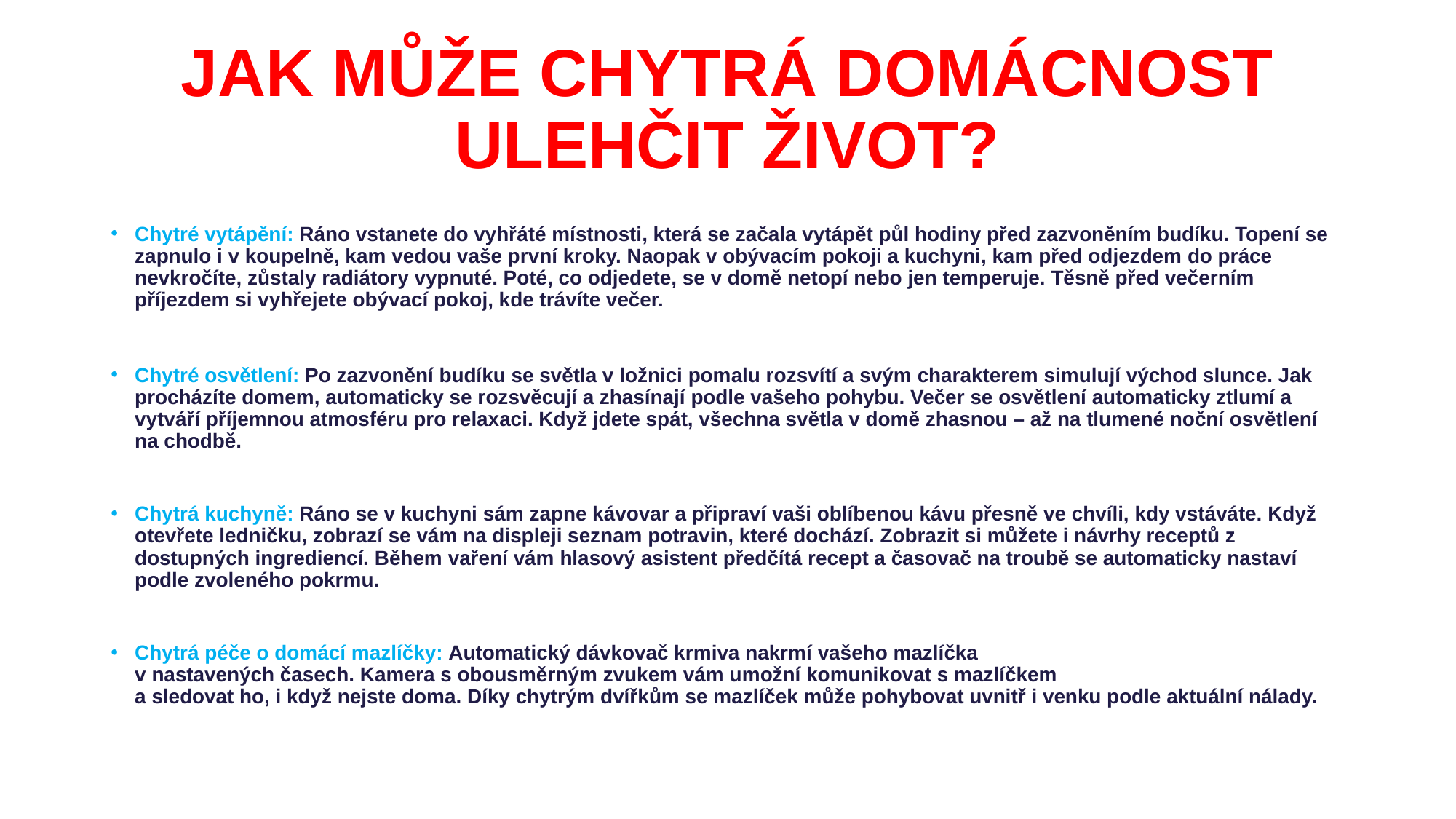

# JAK MŮŽE CHYTRÁ DOMÁCNOST ULEHČIT ŽIVOT?
Chytré vytápění: Ráno vstanete do vyhřáté místnosti, která se začala vytápět půl hodiny před zazvoněním budíku. Topení se zapnulo i v koupelně, kam vedou vaše první kroky. Naopak v obývacím pokoji a kuchyni, kam před odjezdem do práce nevkročíte, zůstaly radiátory vypnuté. Poté, co odjedete, se v domě netopí nebo jen temperuje. Těsně před večerním příjezdem si vyhřejete obývací pokoj, kde trávíte večer.
Chytré osvětlení: Po zazvonění budíku se světla v ložnici pomalu rozsvítí a svým charakterem simulují východ slunce. Jak procházíte domem, automaticky se rozsvěcují a zhasínají podle vašeho pohybu. Večer se osvětlení automaticky ztlumí a vytváří příjemnou atmosféru pro relaxaci. Když jdete spát, všechna světla v domě zhasnou – až na tlumené noční osvětlení na chodbě.
Chytrá kuchyně: Ráno se v kuchyni sám zapne kávovar a připraví vaši oblíbenou kávu přesně ve chvíli, kdy vstáváte. Když otevřete ledničku, zobrazí se vám na displeji seznam potravin, které dochází. Zobrazit si můžete i návrhy receptů z dostupných ingrediencí. Během vaření vám hlasový asistent předčítá recept a časovač na troubě se automaticky nastaví podle zvoleného pokrmu.
Chytrá péče o domácí mazlíčky: Automatický dávkovač krmiva nakrmí vašeho mazlíčka
v nastavených časech. Kamera s obousměrným zvukem vám umožní komunikovat s mazlíčkem
a sledovat ho, i když nejste doma. Díky chytrým dvířkům se mazlíček může pohybovat uvnitř i venku podle aktuální nálady.